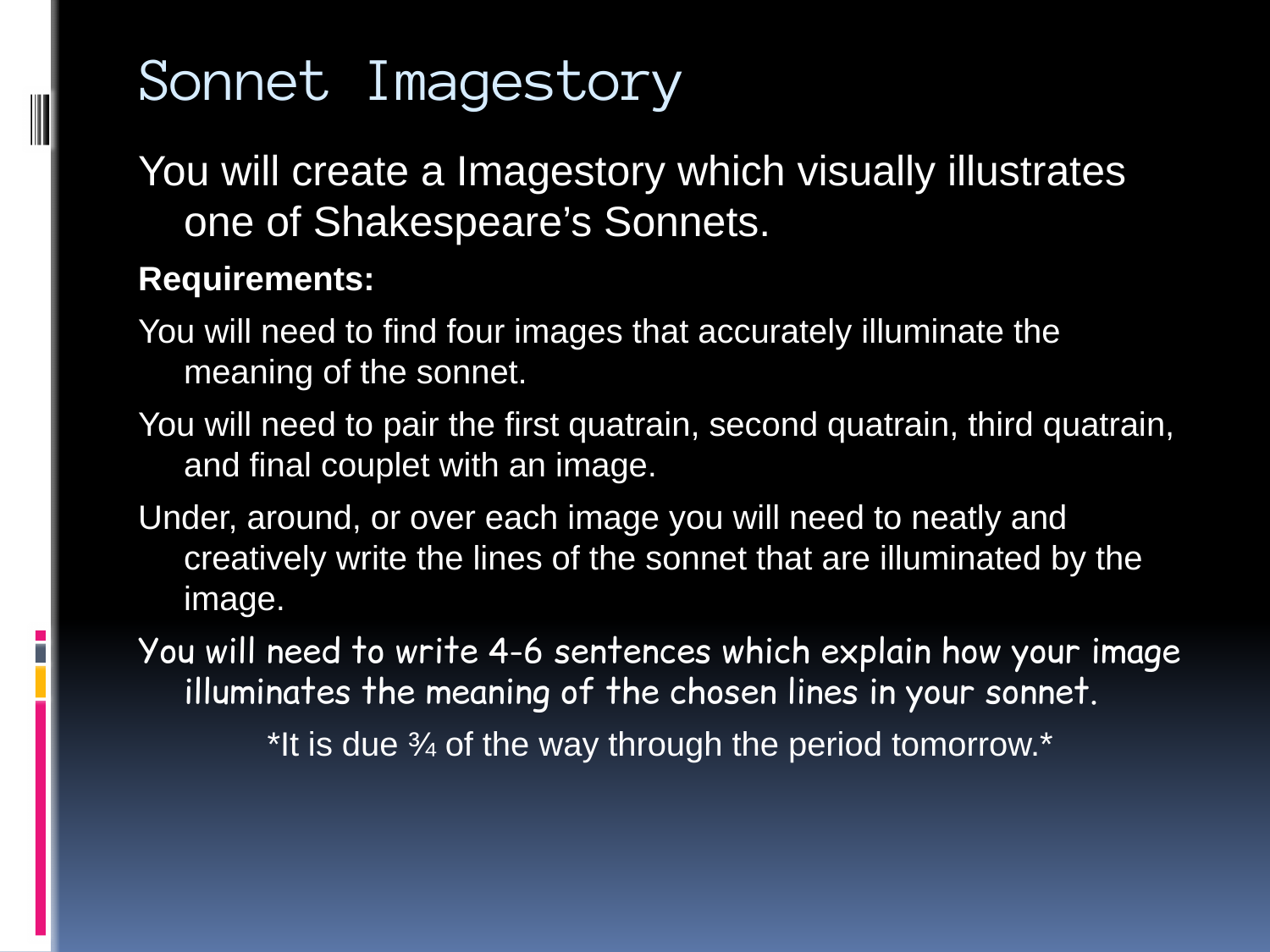

# Sonnet Imagestory
You will create a Imagestory which visually illustrates one of Shakespeare’s Sonnets.
Requirements:
You will need to find four images that accurately illuminate the meaning of the sonnet.
You will need to pair the first quatrain, second quatrain, third quatrain, and final couplet with an image.
Under, around, or over each image you will need to neatly and creatively write the lines of the sonnet that are illuminated by the image.
You will need to write 4-6 sentences which explain how your image illuminates the meaning of the chosen lines in your sonnet.
*It is due ¾ of the way through the period tomorrow.*